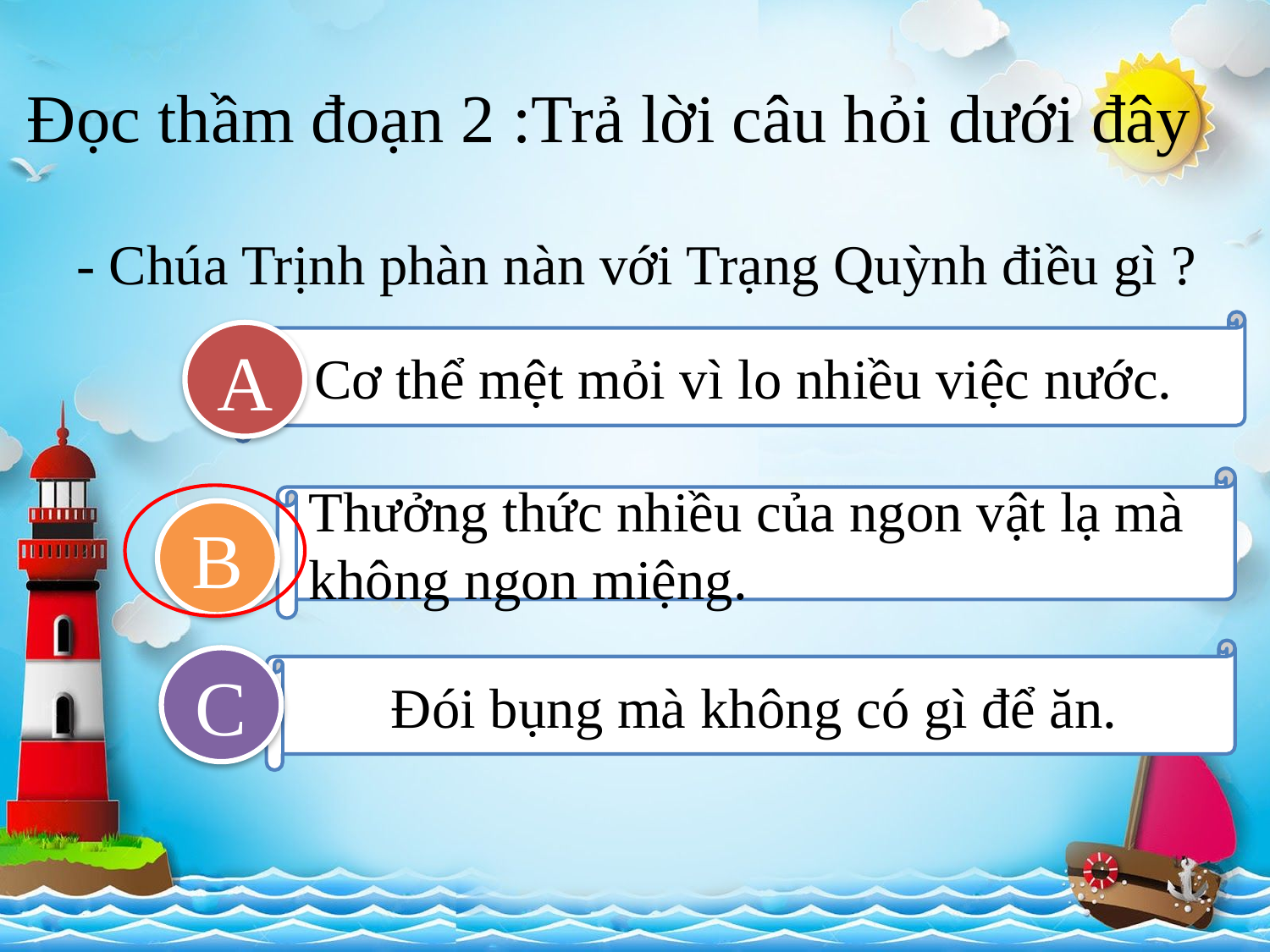

# Đọc thầm đoạn 2 :Trả lời câu hỏi dưới đây
- Chúa Trịnh phàn nàn với Trạng Quỳnh điều gì ?
Cơ thể mệt mỏi vì lo nhiều việc nước.
A
Thưởng thức nhiều của ngon vật lạ mà không ngon miệng.

B
Đói bụng mà không có gì để ăn.
C